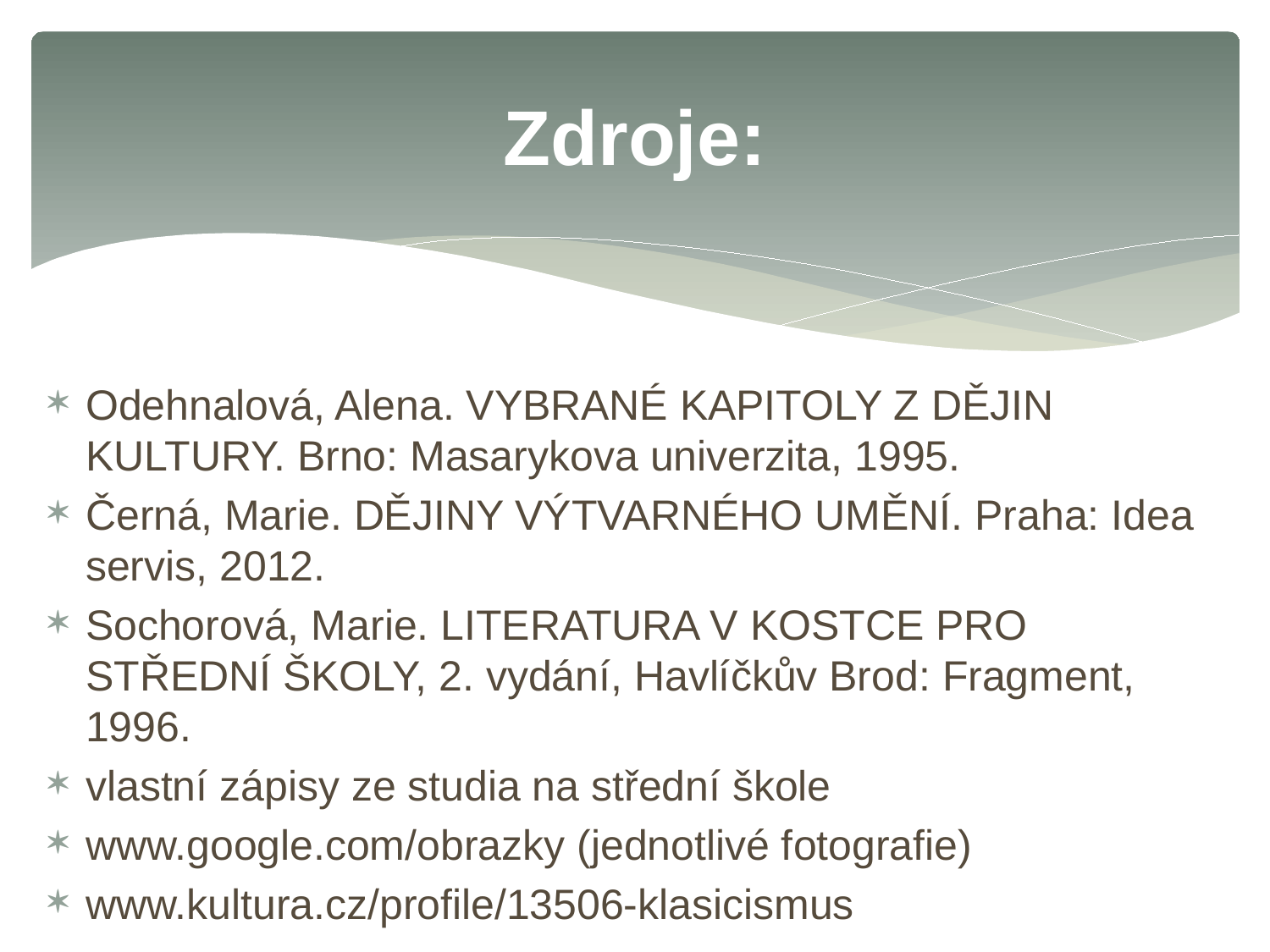

# Zdroje:
Odehnalová, Alena. VYBRANÉ KAPITOLY Z DĚJIN KULTURY. Brno: Masarykova univerzita, 1995.
Černá, Marie. DĚJINY VÝTVARNÉHO UMĚNÍ. Praha: Idea servis, 2012.
Sochorová, Marie. LITERATURA V KOSTCE PRO STŘEDNÍ ŠKOLY, 2. vydání, Havlíčkův Brod: Fragment, 1996.
vlastní zápisy ze studia na střední škole
www.google.com/obrazky (jednotlivé fotografie)
www.kultura.cz/profile/13506-klasicismus